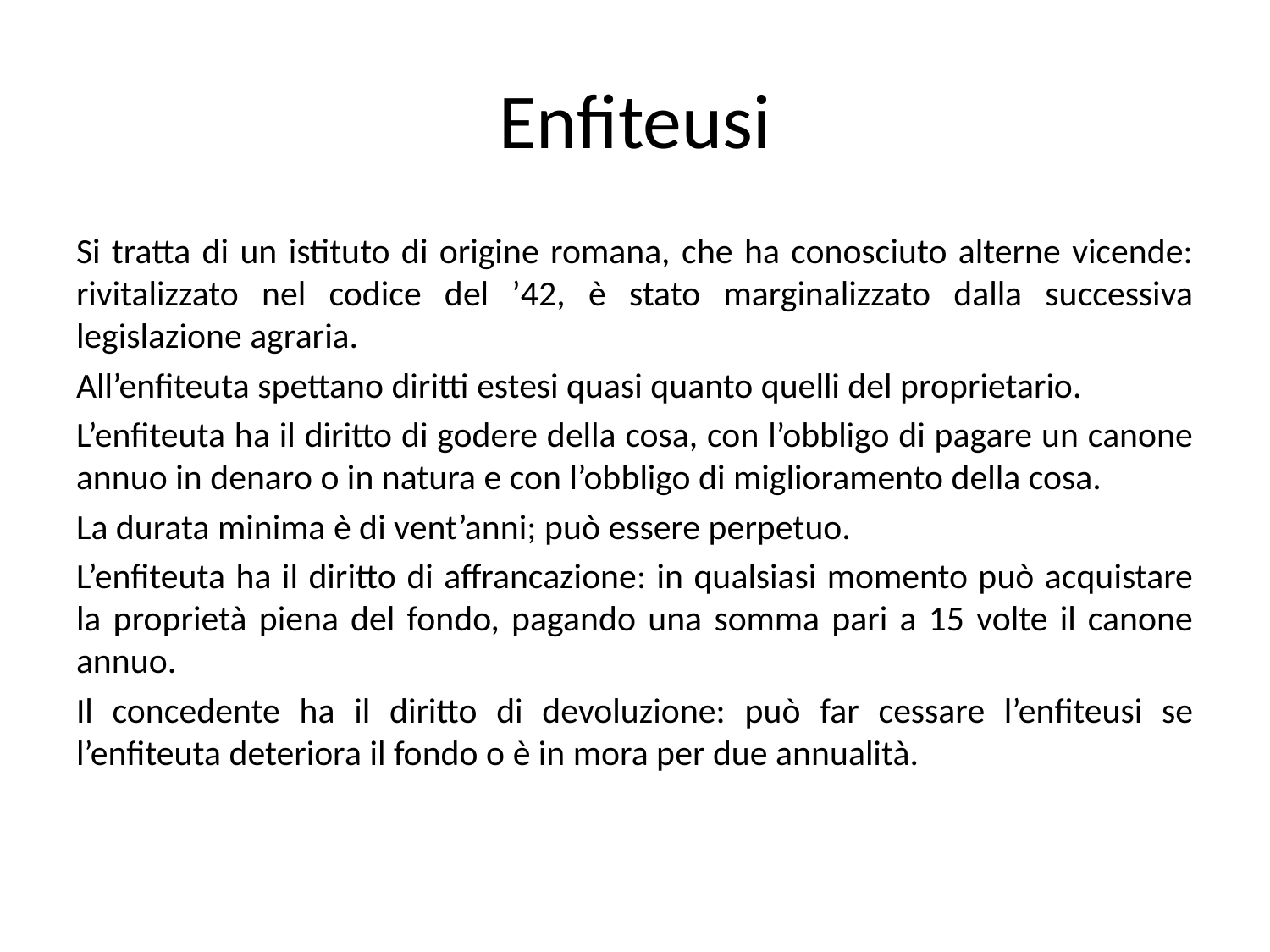

# Enfiteusi
Si tratta di un istituto di origine romana, che ha conosciuto alterne vicende: rivitalizzato nel codice del ’42, è stato marginalizzato dalla successiva legislazione agraria.
All’enfiteuta spettano diritti estesi quasi quanto quelli del proprietario.
L’enfiteuta ha il diritto di godere della cosa, con l’obbligo di pagare un canone annuo in denaro o in natura e con l’obbligo di miglioramento della cosa.
La durata minima è di vent’anni; può essere perpetuo.
L’enfiteuta ha il diritto di affrancazione: in qualsiasi momento può acquistare la proprietà piena del fondo, pagando una somma pari a 15 volte il canone annuo.
Il concedente ha il diritto di devoluzione: può far cessare l’enfiteusi se l’enfiteuta deteriora il fondo o è in mora per due annualità.